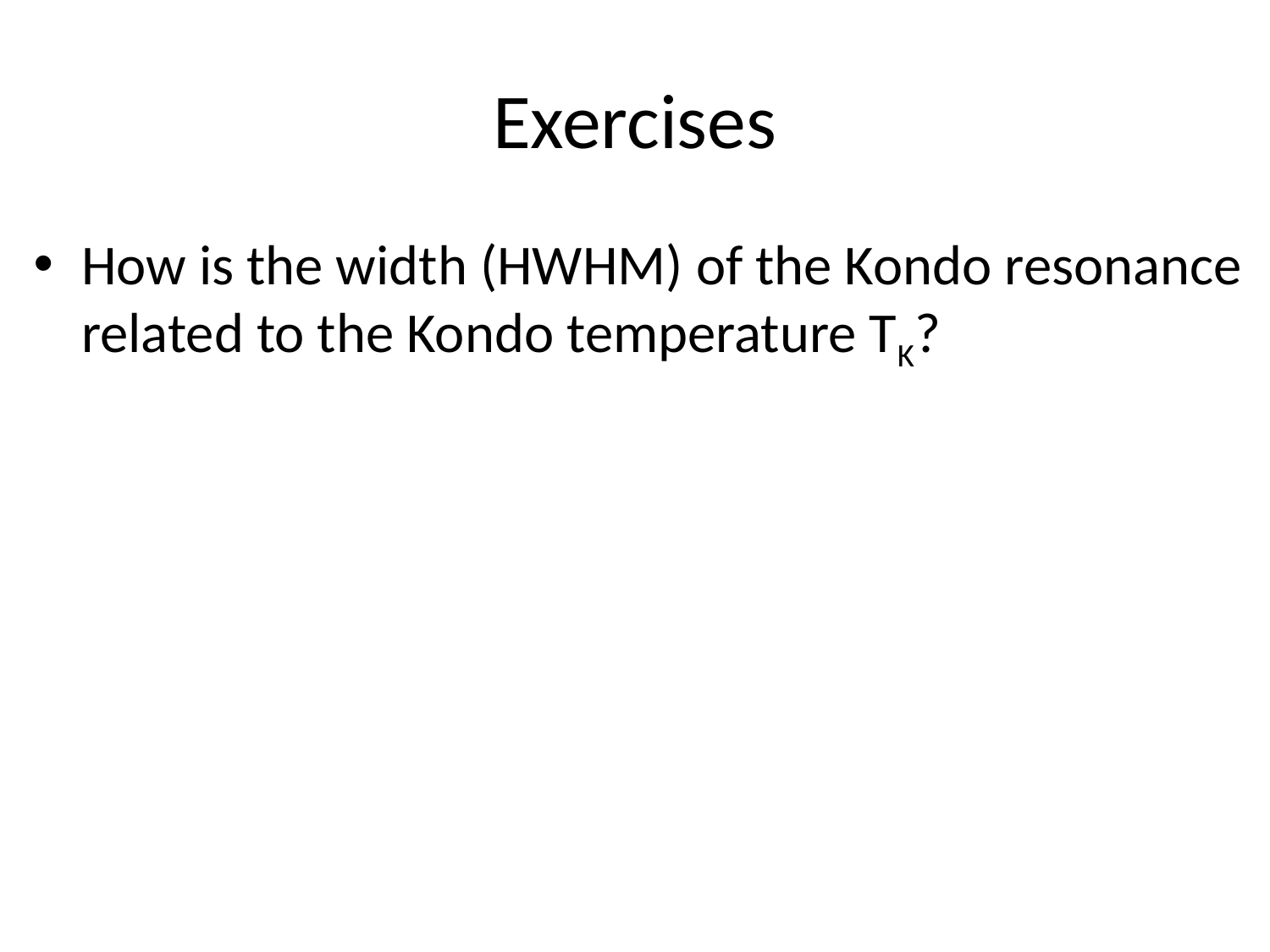

# Exercises
How is the width (HWHM) of the Kondo resonance related to the Kondo temperature TK?